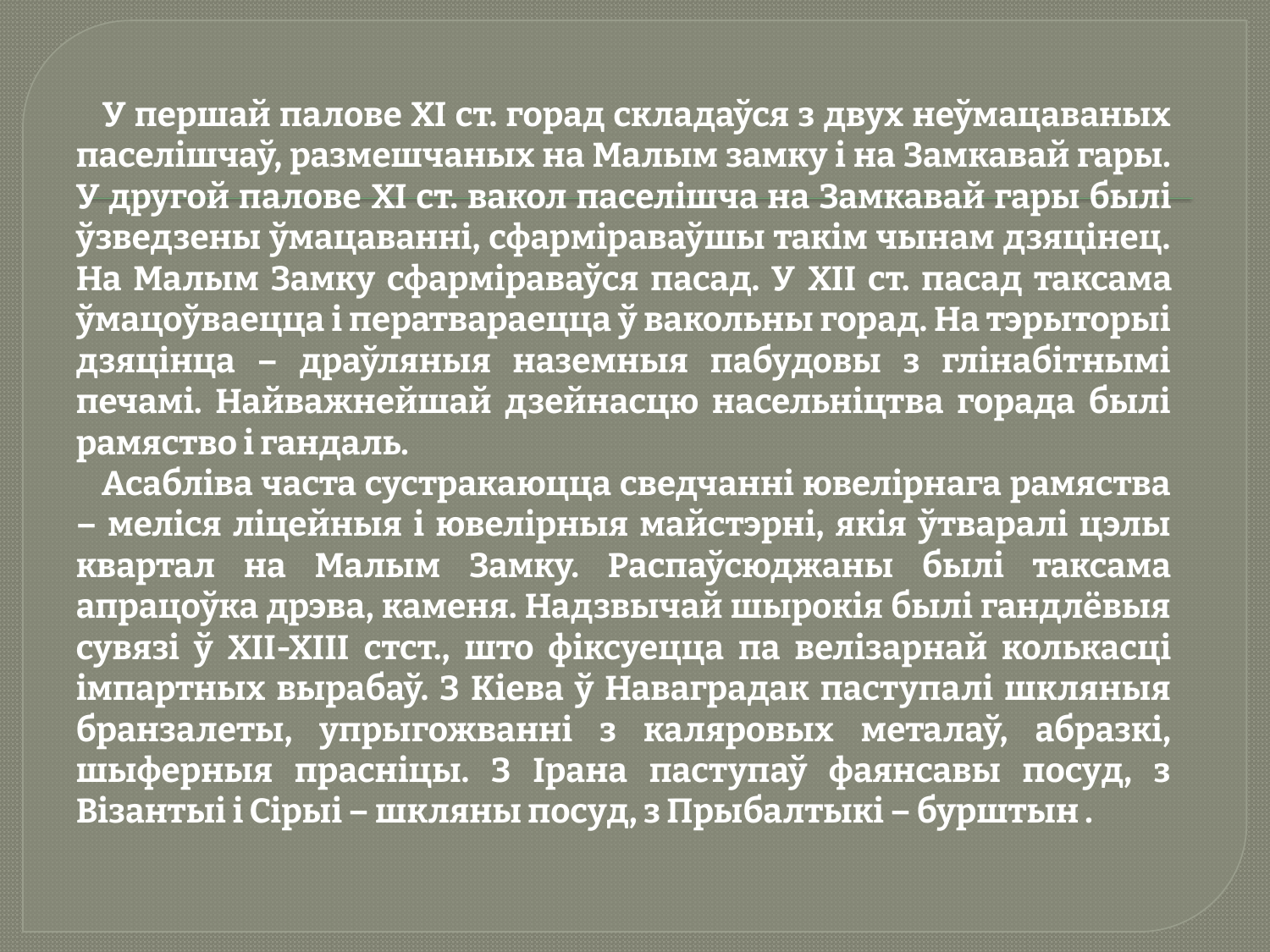

У першай палове ХІ ст. горад складаўся з двух неўмацаваных паселішчаў, размешчаных на Малым замку і на Замкавай гары. У другой палове XI ст. вакол паселішча на Замкавай гары былі ўзведзены ўмацаванні, сфарміраваўшы такім чынам дзяцінец. На Малым Замку сфарміраваўся пасад. У XII ст. пасад таксама ўмацоўваецца і ператвараецца ў вакольны горад. На тэрыторыі дзяцінца – драўляныя наземныя пабудовы з глінабітнымі печамі. Найважнейшай дзейнасцю насельніцтва горада былі рамяство і гандаль.
   Асабліва часта сустракаюцца сведчанні ювелірнага рамяства – меліся ліцейныя і ювелірныя майстэрні, якія ўтваралі цэлы квартал на Малым Замку. Распаўсюджаны былі таксама апрацоўка дрэва, каменя. Надзвычай шырокія былі гандлёвыя сувязі ў XII-XIII стст., што фіксуецца па велізарнай колькасці імпартных вырабаў. З Кіева ў Наваградак паступалі шкляныя бранзалеты, упрыгожванні з каляровых металаў, абразкі, шыферныя прасніцы. З Ірана паступаў фаянсавы посуд, з Візантыі і Сірыі – шкляны посуд, з Прыбалтыкі – бурштын .